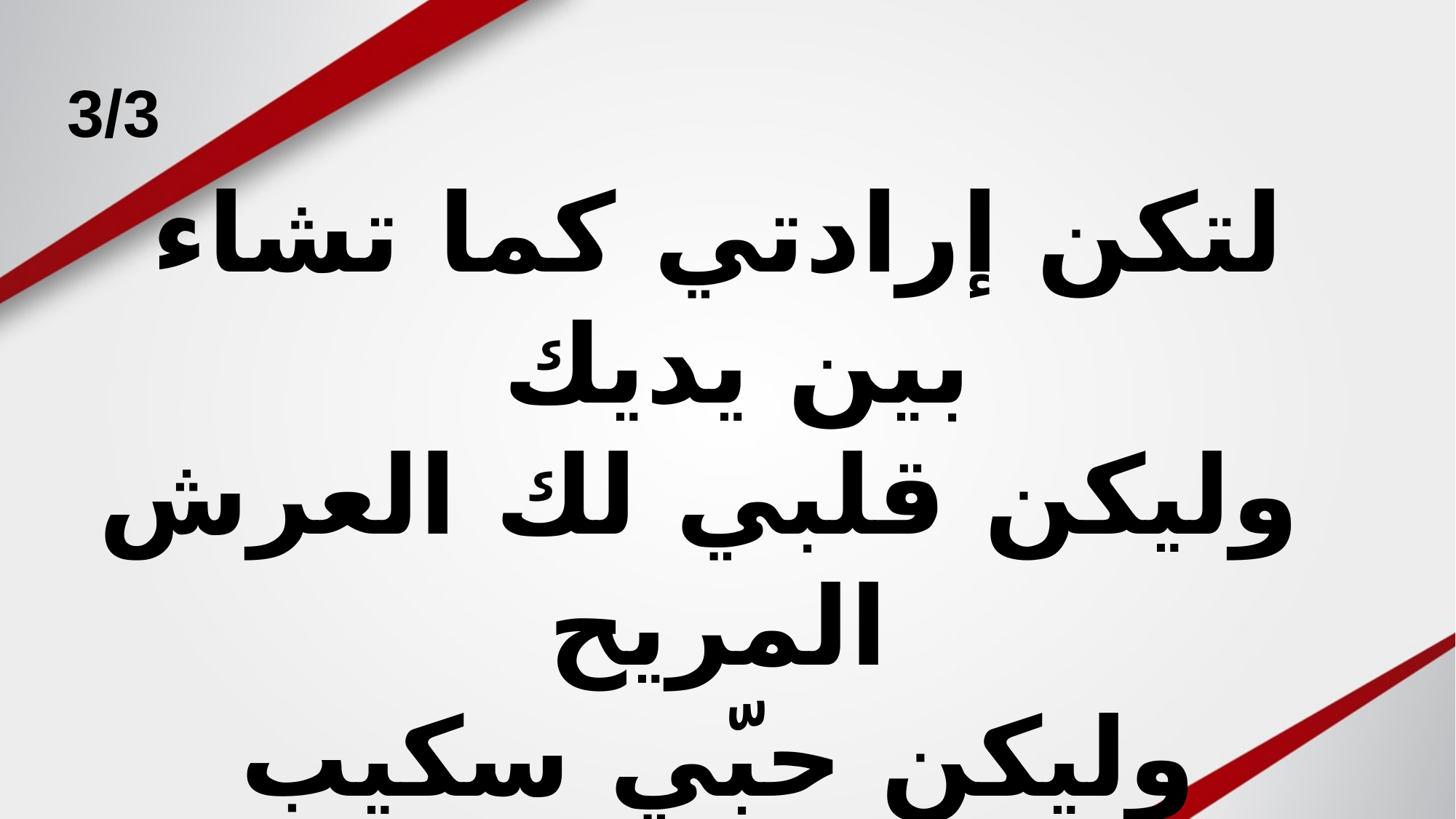

3/3
لتكن إرادتي كما تشاء بين يديك
 وليكن قلبي لك العرش المريح
وليكن حبّي سكيب الطّيب عندَ قدميك
ولتكن نفسي دواماً للمسيح